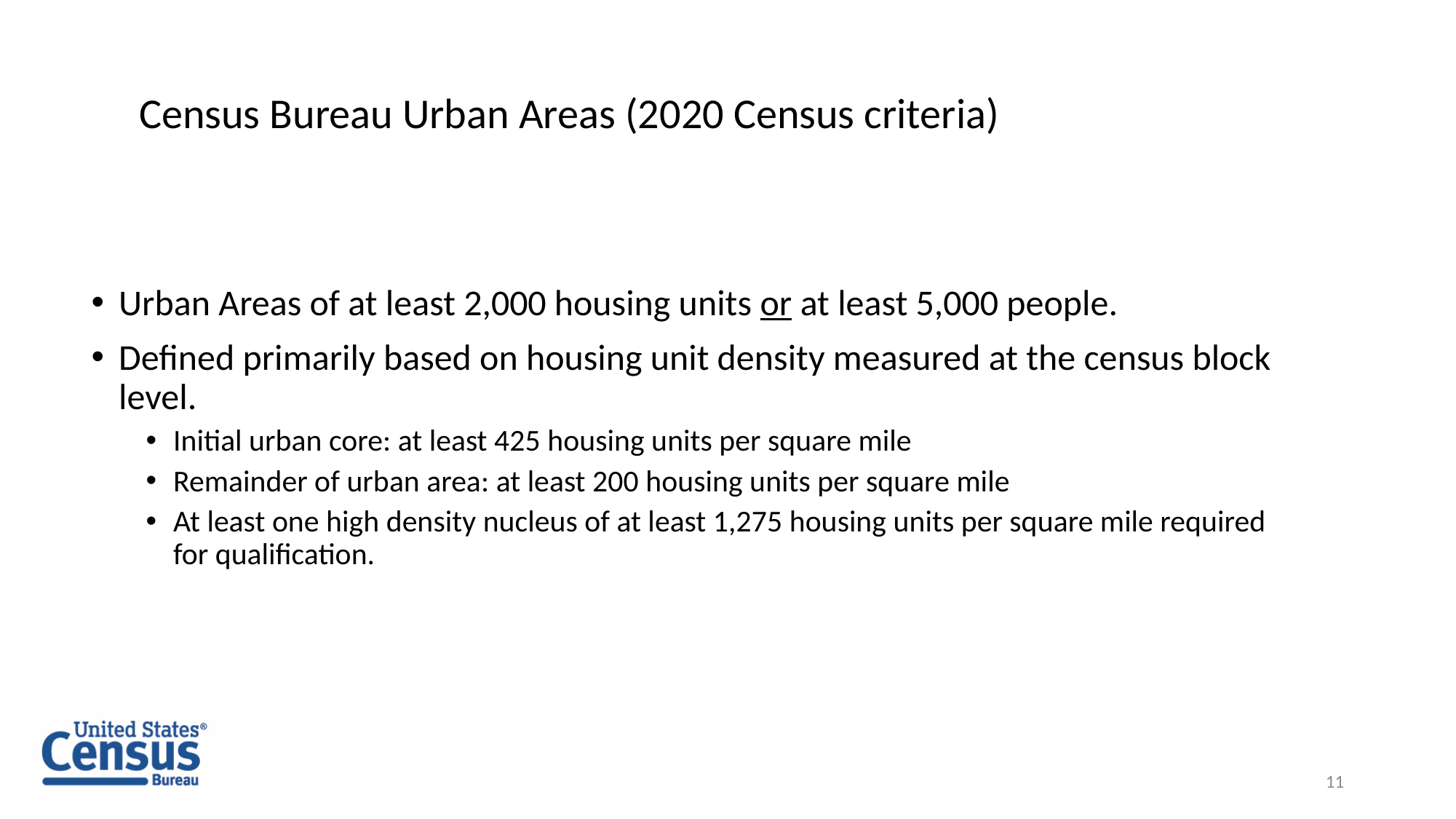

Census Bureau Urban Areas (2020 Census criteria)
Urban Areas of at least 2,000 housing units or at least 5,000 people.
Defined primarily based on housing unit density measured at the census block level.
Initial urban core: at least 425 housing units per square mile
Remainder of urban area: at least 200 housing units per square mile
At least one high density nucleus of at least 1,275 housing units per square mile required for qualification.
11